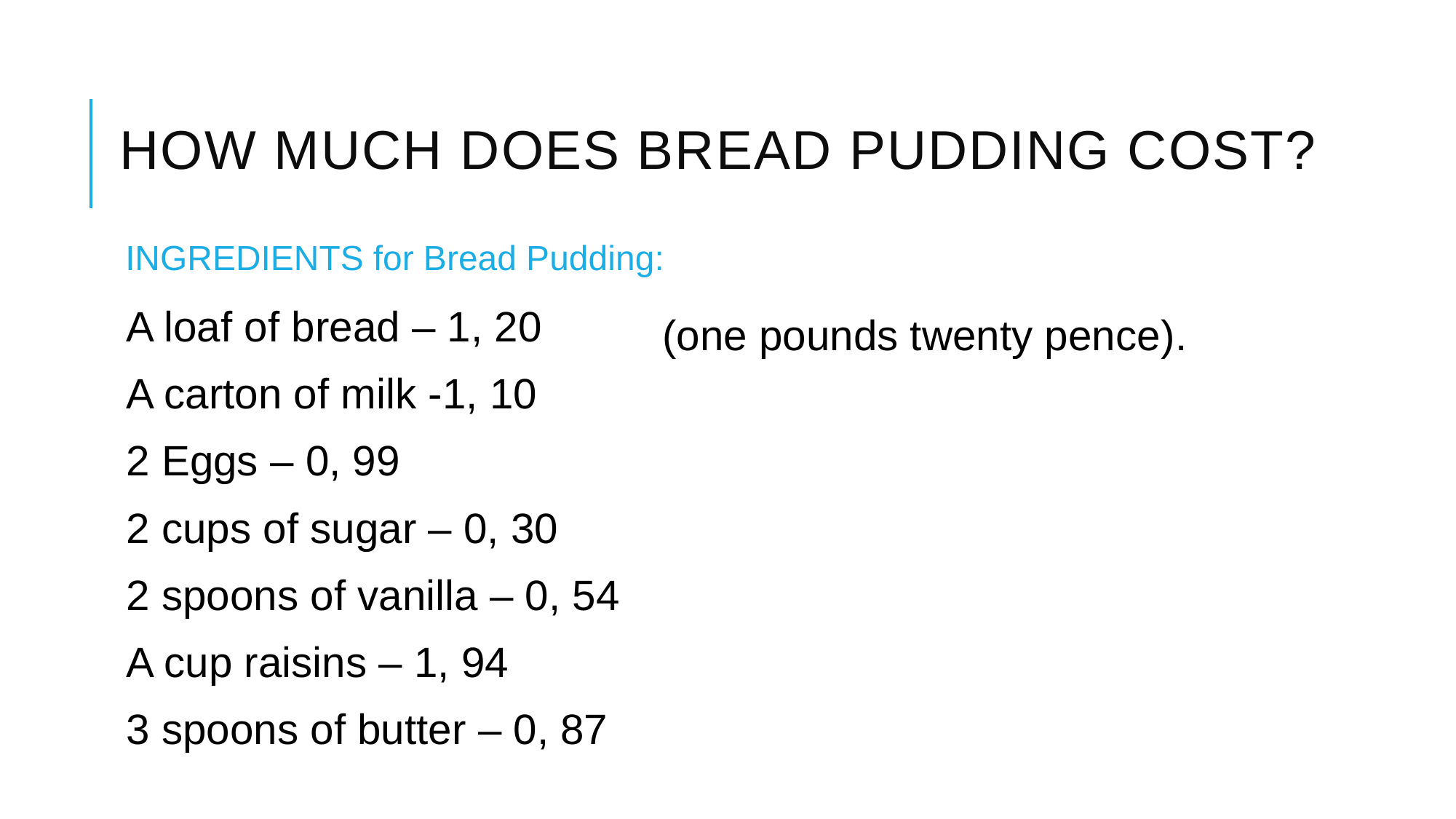

# How much does Bread Pudding cost?
INGREDIENTS for Bread Pudding:
A loaf of bread – 1, 20
A carton of milk -1, 10
2 Eggs – 0, 99
2 cups of sugar – 0, 30
2 spoons of vanilla – 0, 54
A cup raisins – 1, 94
3 spoons of butter – 0, 87
(one pounds twenty pence).